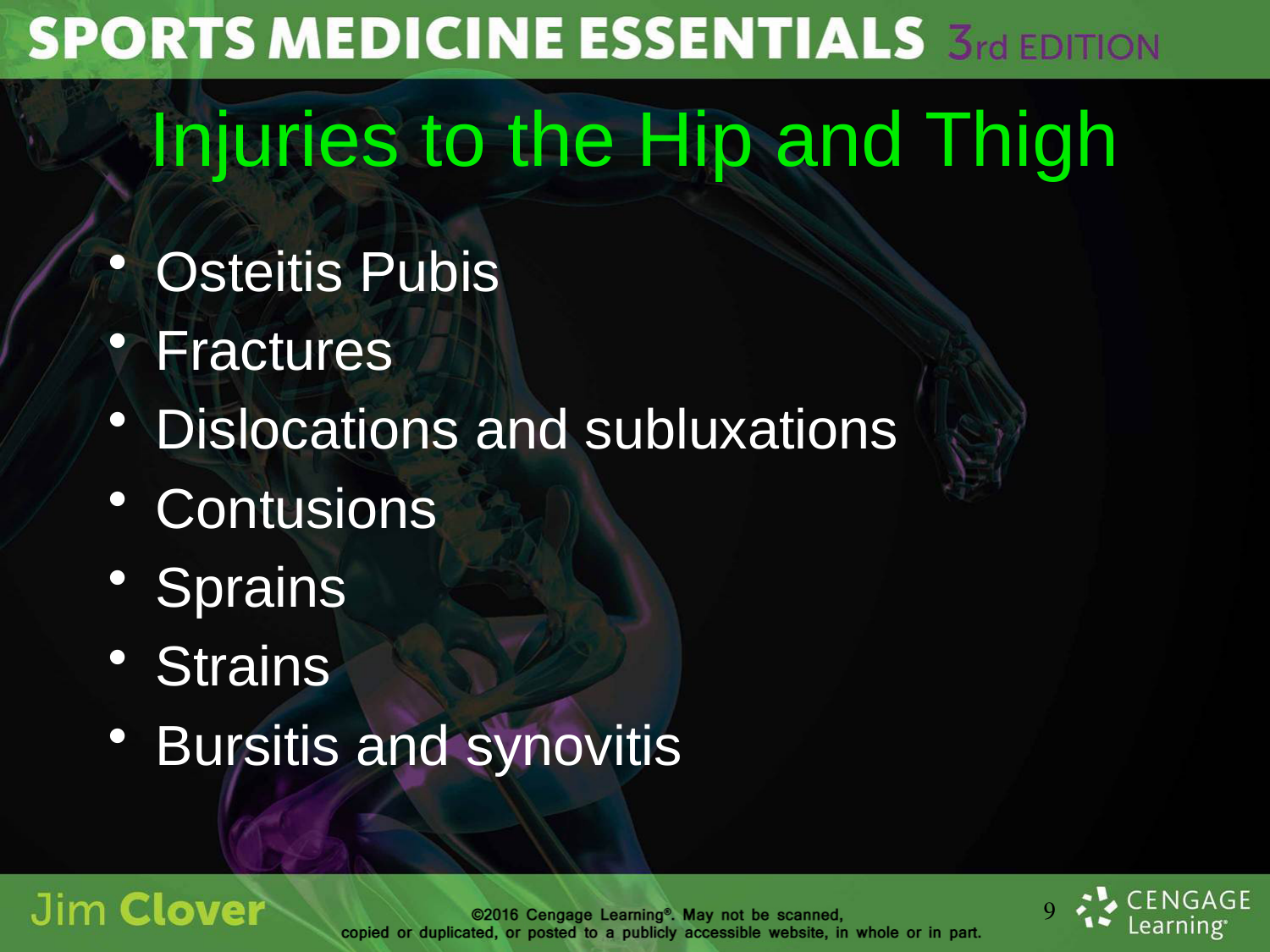

# Injuries to the Hip and Thigh
Osteitis Pubis
Fractures
Dislocations and subluxations
Contusions
Sprains
Strains
Bursitis and synovitis

9